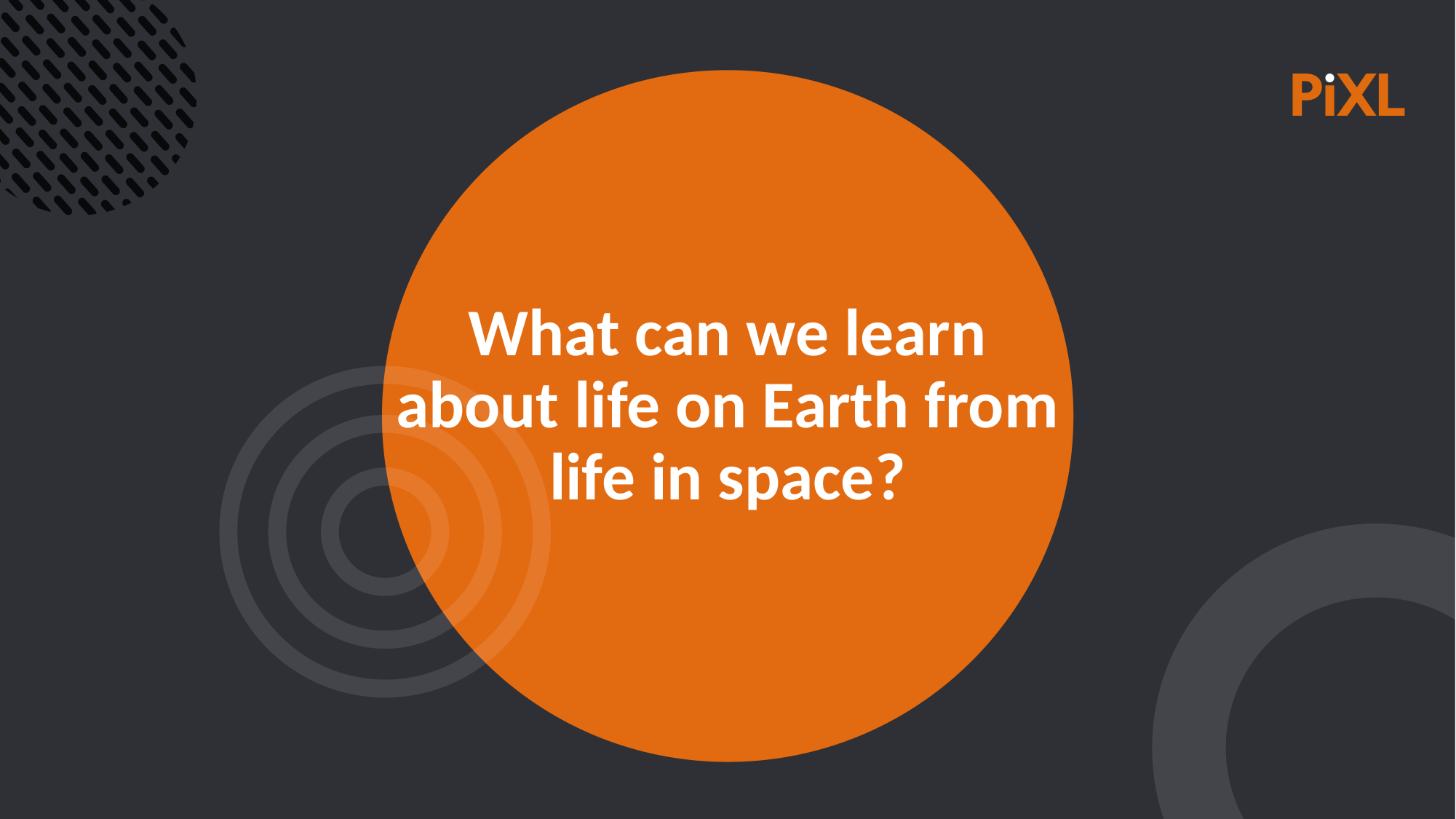

What can we learn about life on Earth from life in space?